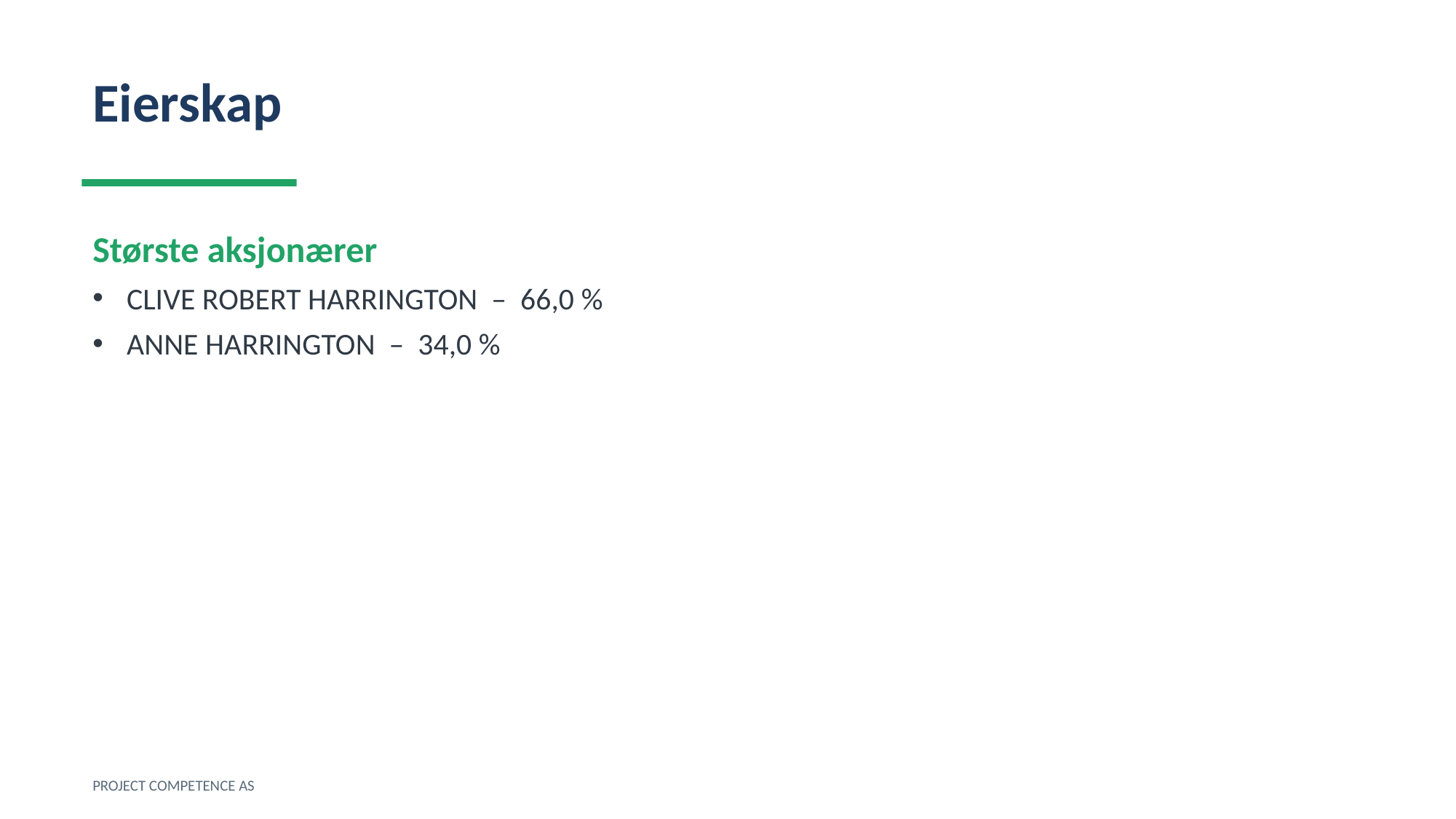

Eierskap

Største aksjonærer
CLIVE ROBERT HARRINGTON  –  66,0 %
ANNE HARRINGTON  –  34,0 %
PROJECT COMPETENCE AS